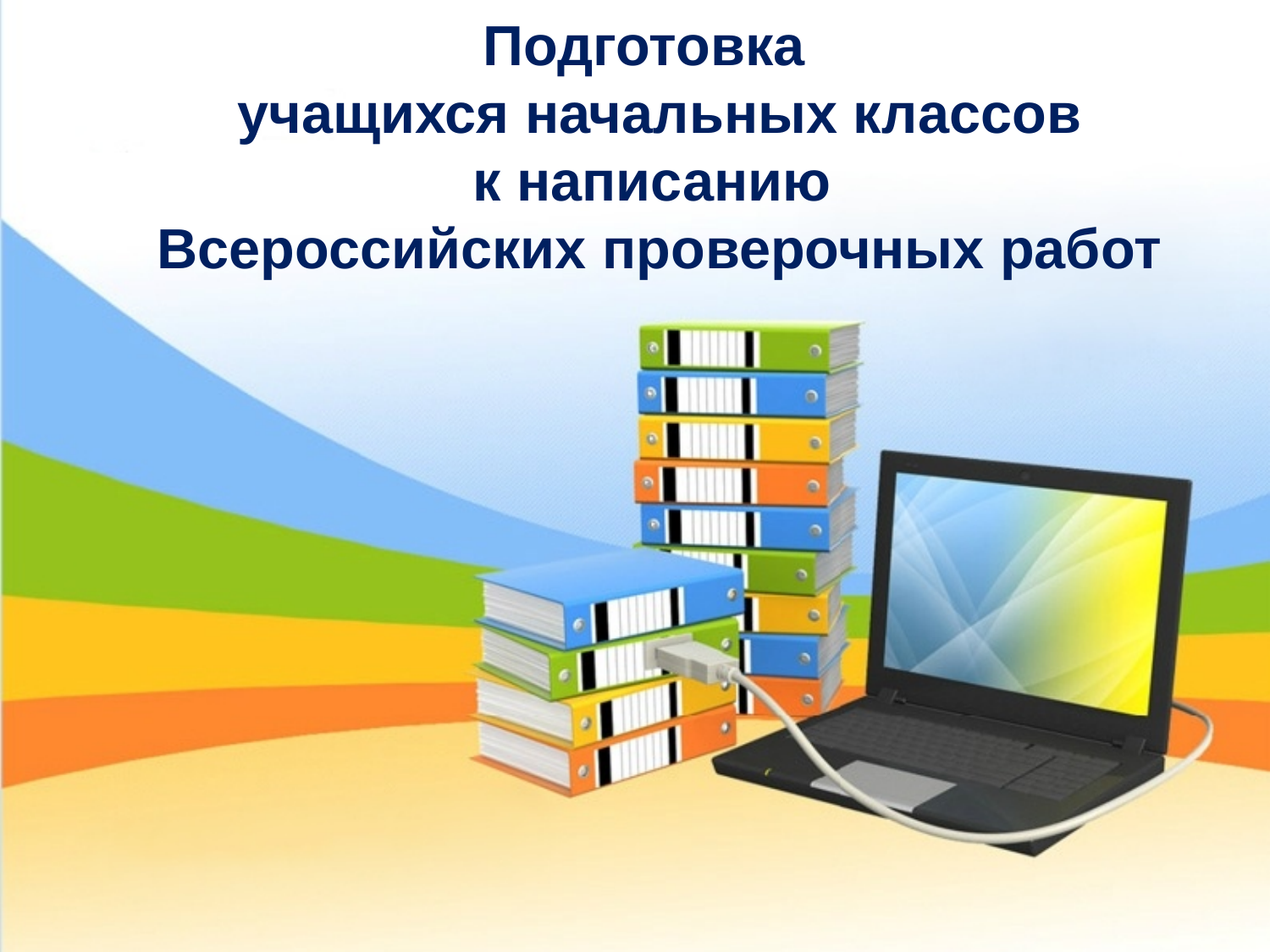

Подготовка
учащихся начальных классов
к написанию
Всероссийских проверочных работ